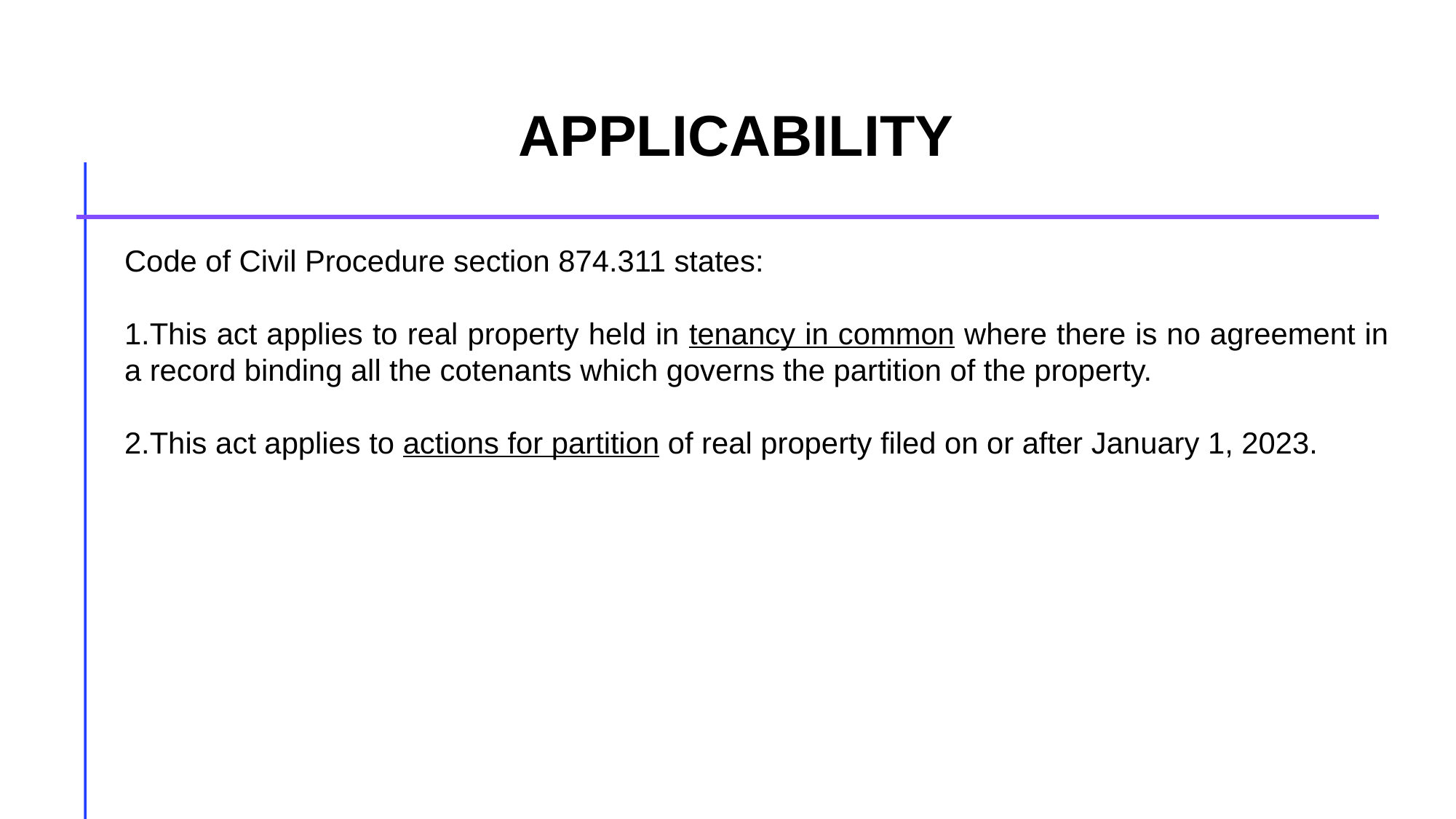

APPLICABILITY
Code of Civil Procedure section 874.311 states:

This act applies to real property held in tenancy in common where there is no agreement in a record binding all the cotenants which governs the partition of the property.

This act applies to actions for partition of real property filed on or after January 1, 2023.